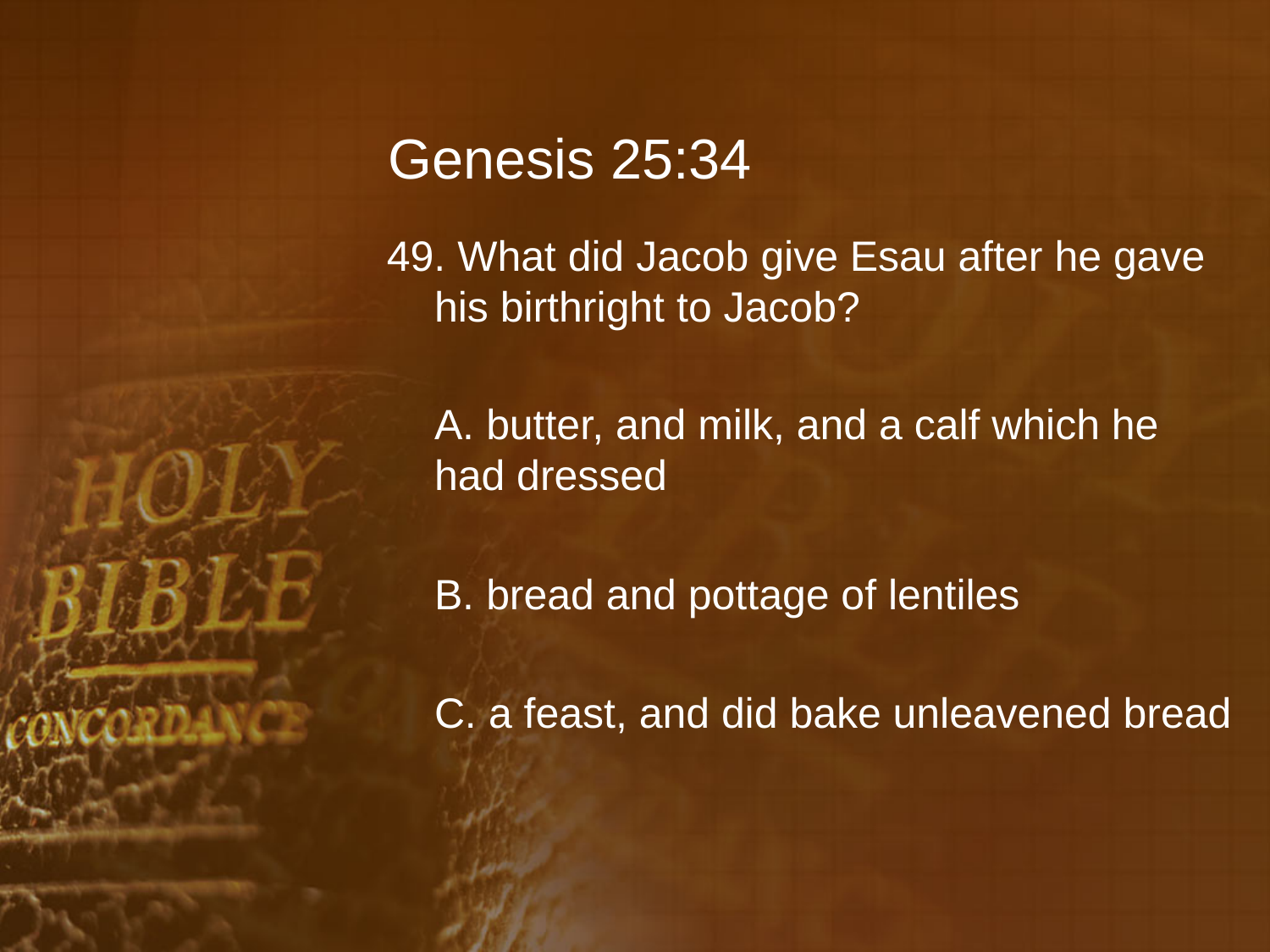

# Genesis 25:34
49. What did Jacob give Esau after he gave his birthright to Jacob?

	A. butter, and milk, and a calf which he had dressed

	B. bread and pottage of lentiles

	C. a feast, and did bake unleavened bread